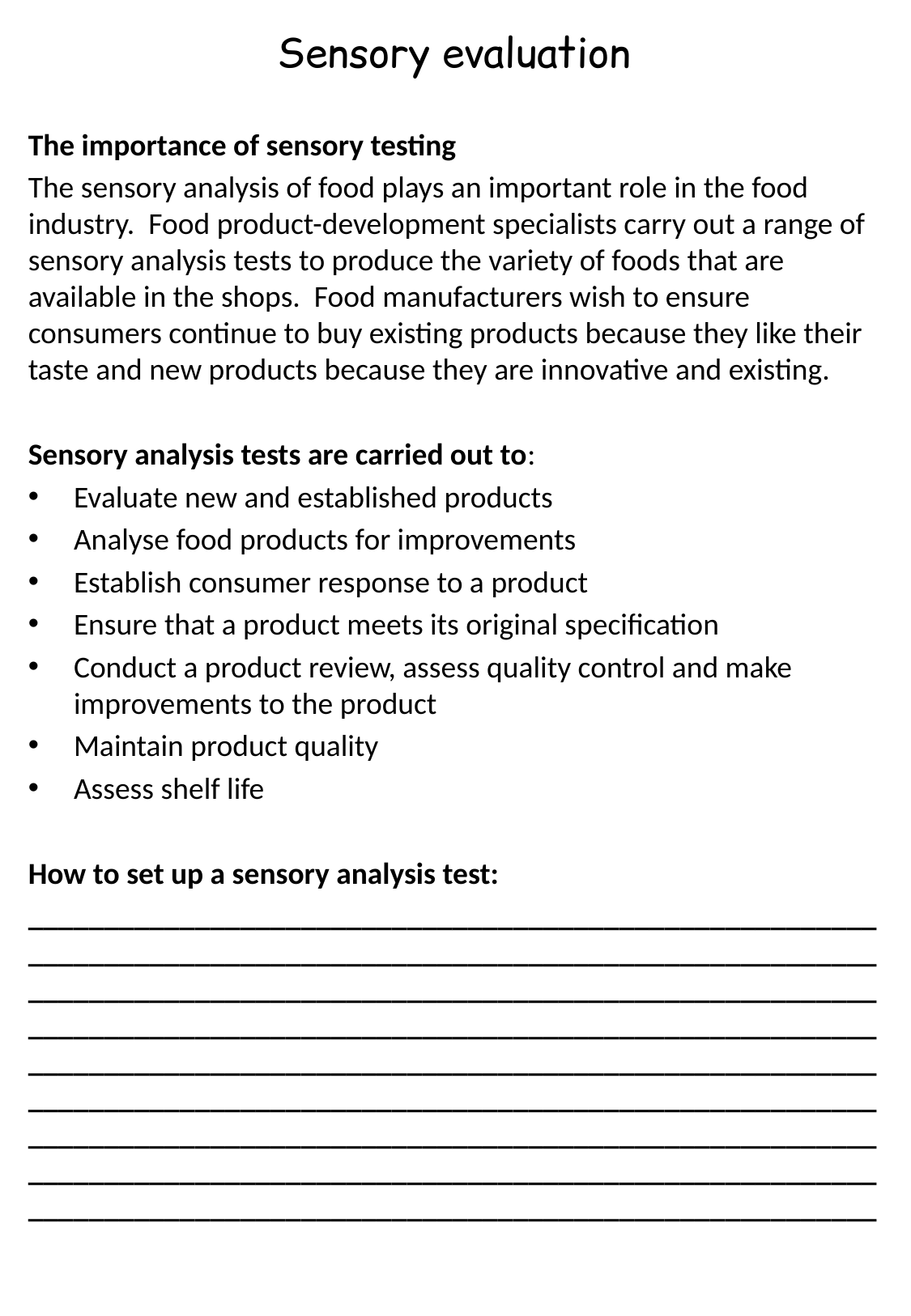

# Sensory evaluation
The importance of sensory testing
The sensory analysis of food plays an important role in the food industry.  Food product-development specialists carry out a range of sensory analysis tests to produce the variety of foods that are available in the shops.  Food manufacturers wish to ensure consumers continue to buy existing products because they like their taste and new products because they are innovative and existing.

Sensory analysis tests are carried out to:
Evaluate new and established products
Analyse food products for improvements
Establish consumer response to a product
Ensure that a product meets its original specification
Conduct a product review, assess quality control and make improvements to the product
Maintain product quality
Assess shelf life

How to set up a sensory analysis test:
________________________________________________________________________________________________________________________________________________________________________________________________________________________________________________________________________________________________________________________________________________________________________________________________________________________________________________________________________________________________________________________